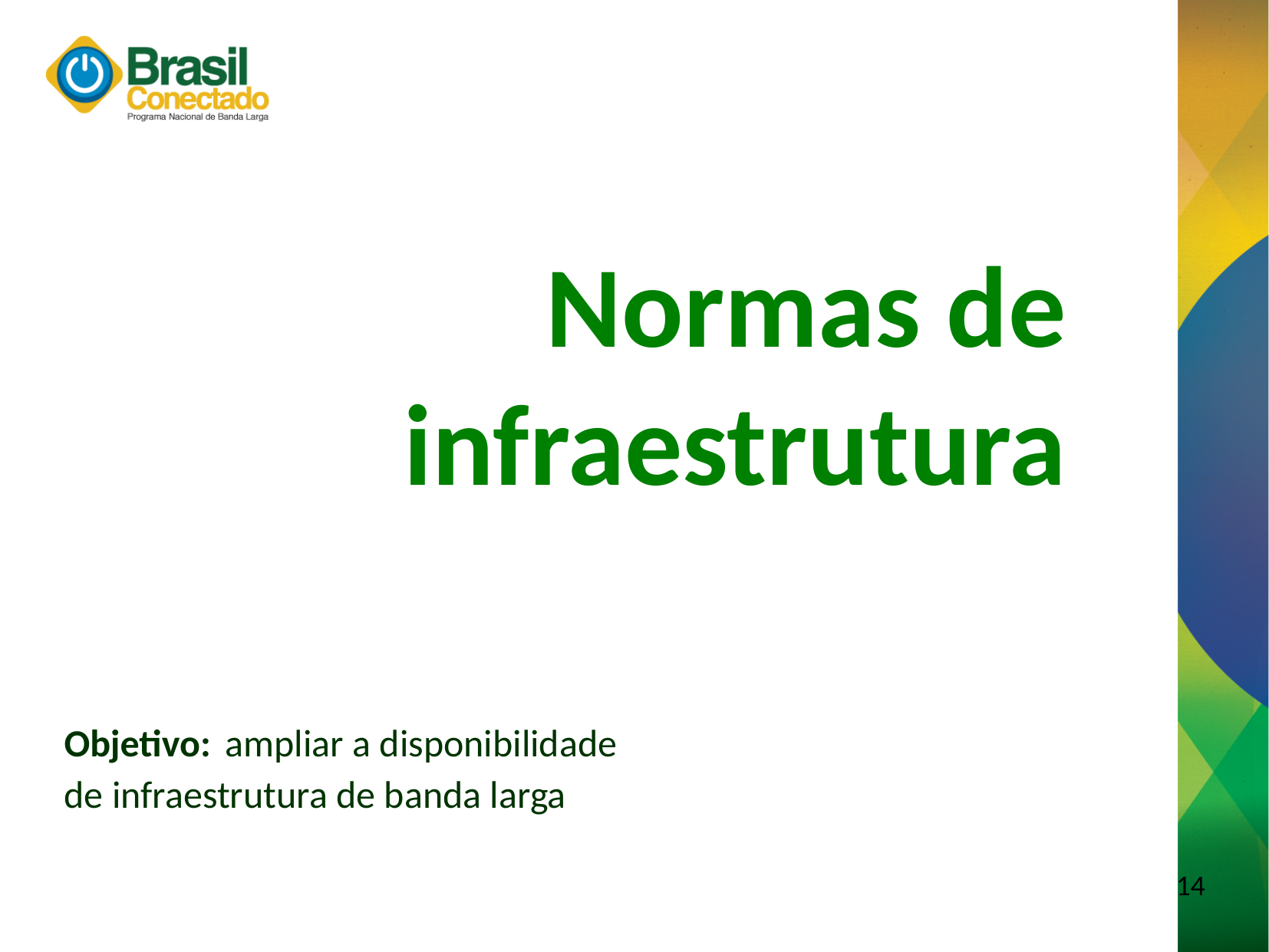

Normas de
infraestrutura
	Objetivo: ampliar a disponibilidade de infraestrutura de banda larga
14